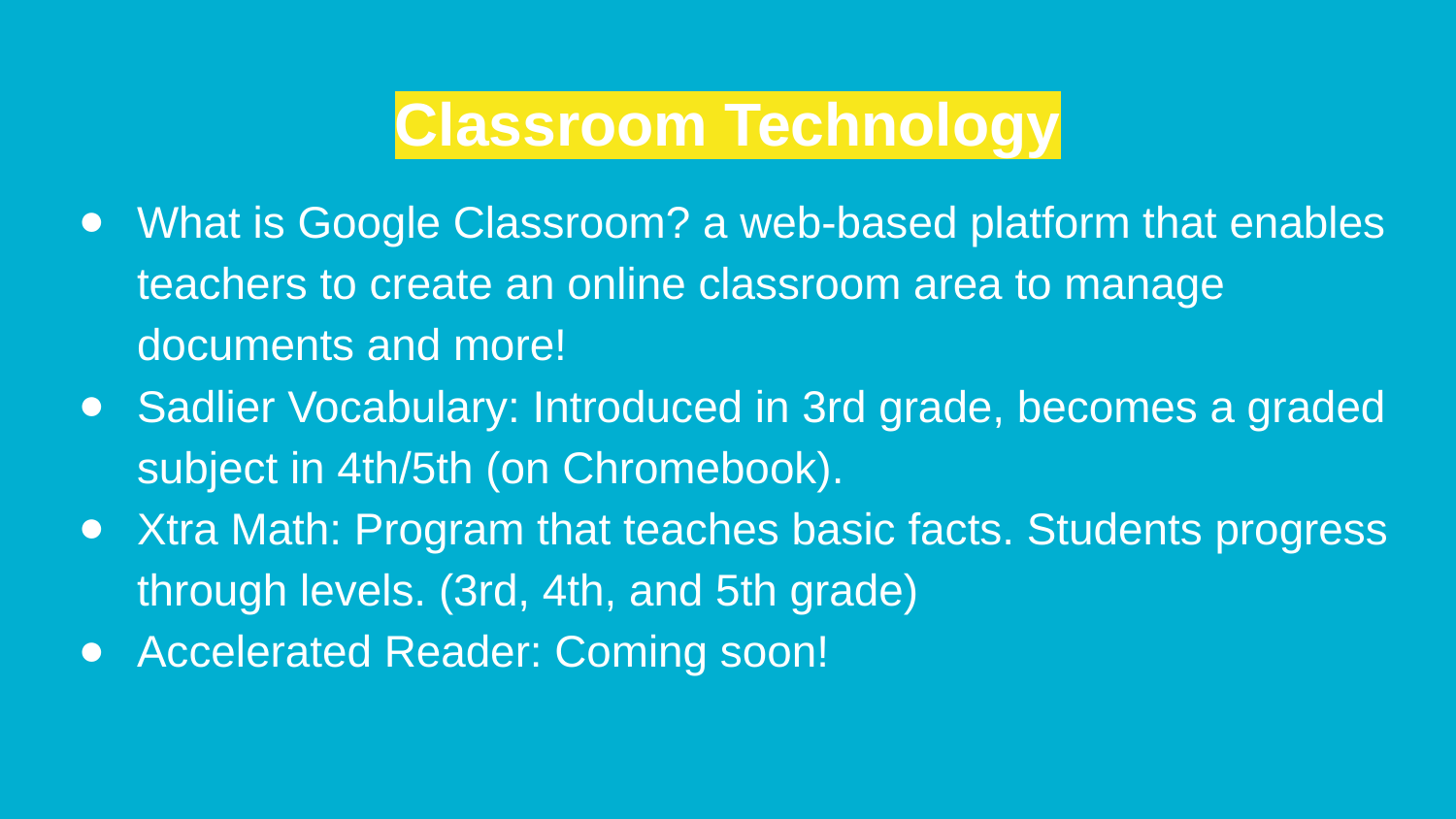

# Classroom Technology
What is Google Classroom? a web-based platform that enables teachers to create an online classroom area to manage documents and more!
Sadlier Vocabulary: Introduced in 3rd grade, becomes a graded subject in 4th/5th (on Chromebook).
Xtra Math: Program that teaches basic facts. Students progress through levels. (3rd, 4th, and 5th grade)
Accelerated Reader: Coming soon!